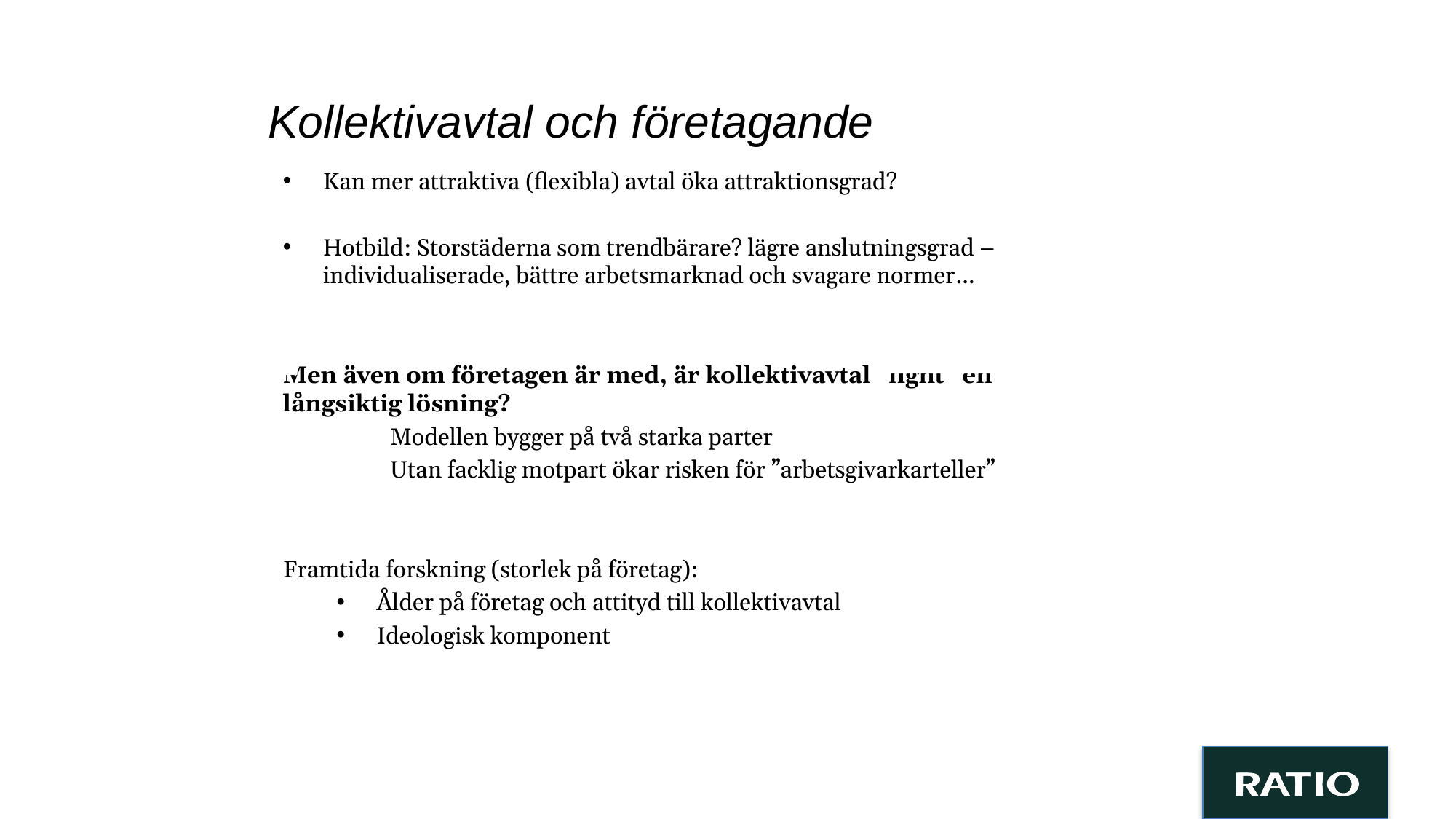

# Kollektivavtal och företagande
Kan mer attraktiva (flexibla) avtal öka attraktionsgrad?

Hotbild: Storstäderna som trendbärare? lägre anslutningsgrad –individualiserade, bättre arbetsmarknad och svagare normer…

Men även om företagen är med, är kollektivavtal ”light” en långsiktig lösning?
	Modellen bygger på två starka parter
		Utan facklig motpart ökar risken för ”arbetsgivarkarteller”

Framtida forskning (storlek på företag):
Ålder på företag och attityd till kollektivavtal
Ideologisk komponent